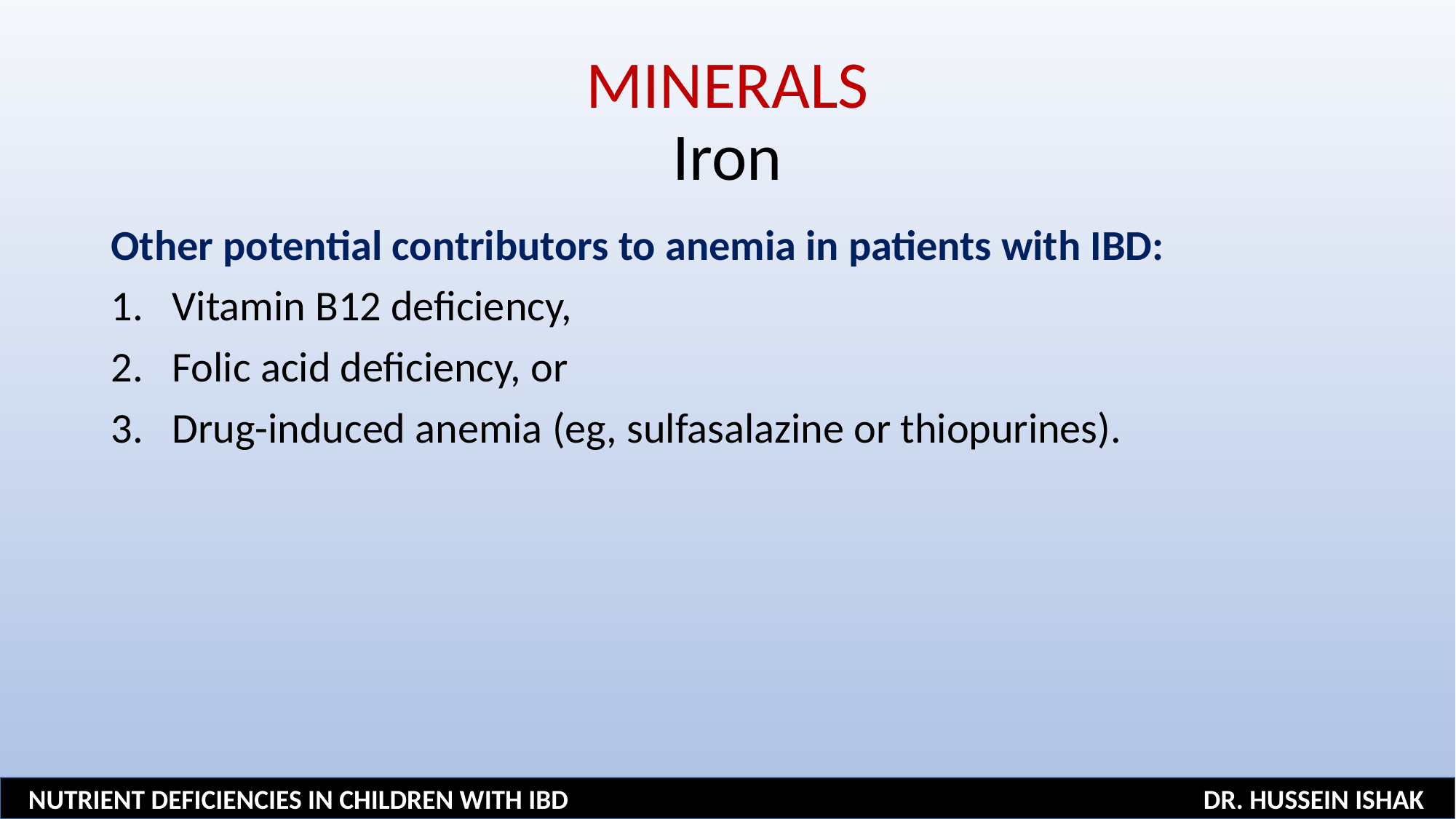

# MINERALS Iron
Other potential contributors to anemia in patients with IBD:
Vitamin B12 deficiency,
Folic acid deficiency, or
Drug-induced anemia (eg, sulfasalazine or thiopurines).

NUTRIENT DEFICIENCIES IN CHILDREN WITH IBD                                                                                                       DR. HUSSEIN ISHAK